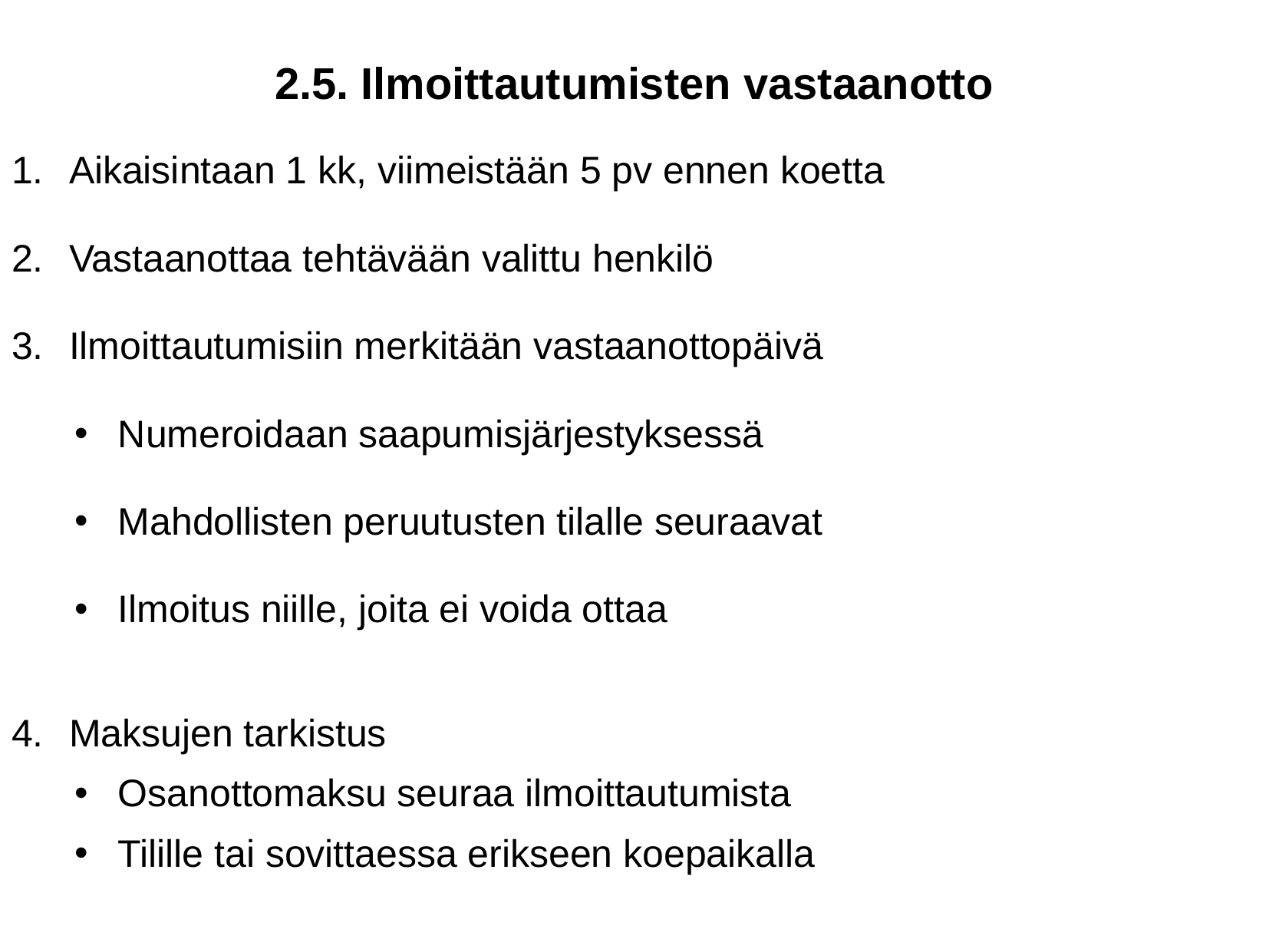

2.5. Ilmoittautumisten vastaanotto
Aikaisintaan 1 kk, viimeistään 5 pv ennen koetta
Vastaanottaa tehtävään valittu henkilö
Ilmoittautumisiin merkitään vastaanottopäivä
Numeroidaan saapumisjärjestyksessä
Mahdollisten peruutusten tilalle seuraavat
Ilmoitus niille, joita ei voida ottaa

Maksujen tarkistus
Osanottomaksu seuraa ilmoittautumista
Tilille tai sovittaessa erikseen koepaikalla